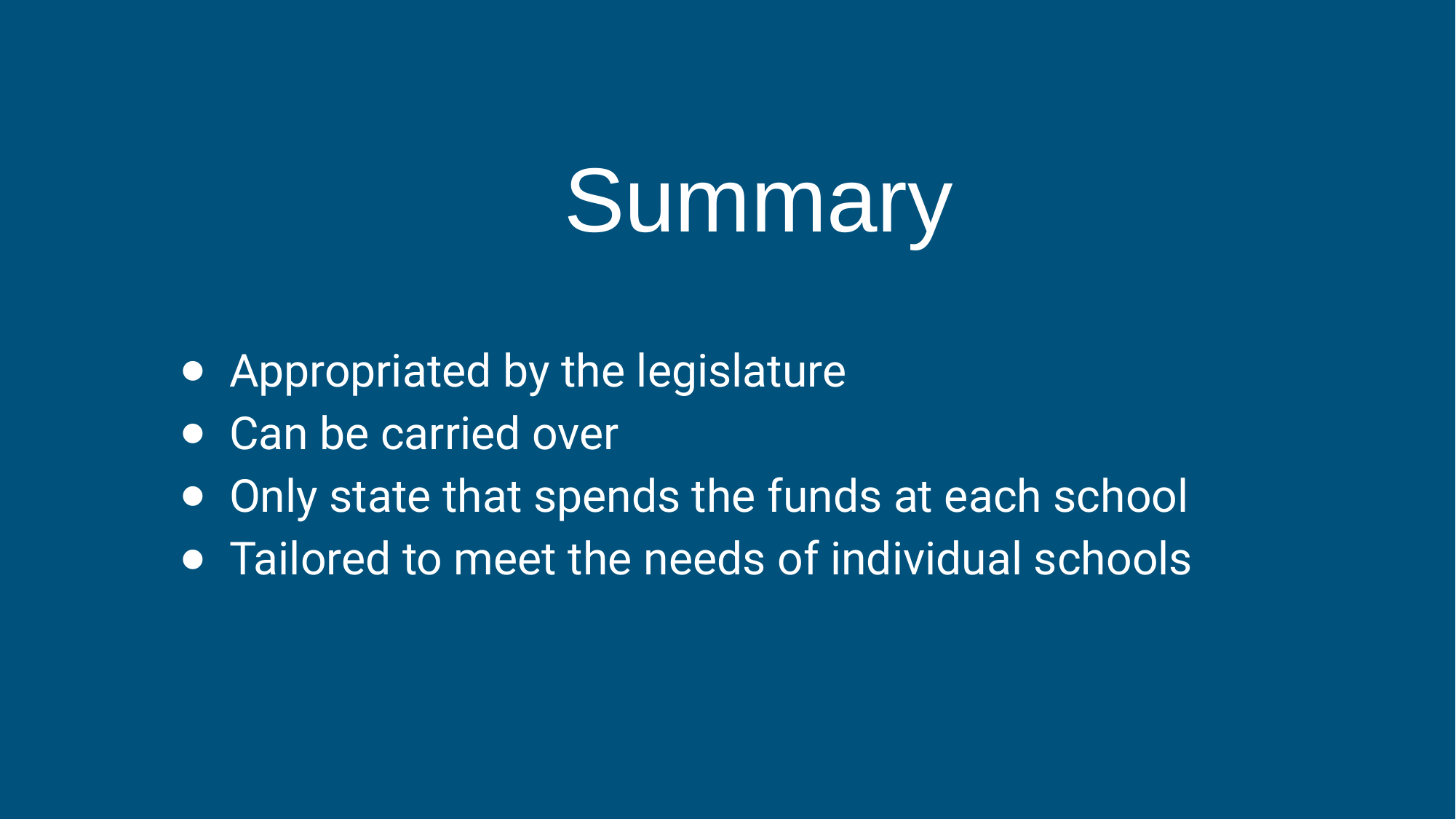

# Summary
Appropriated by the legislature
Can be carried over
Only state that spends the funds at each school
Tailored to meet the needs of individual schools